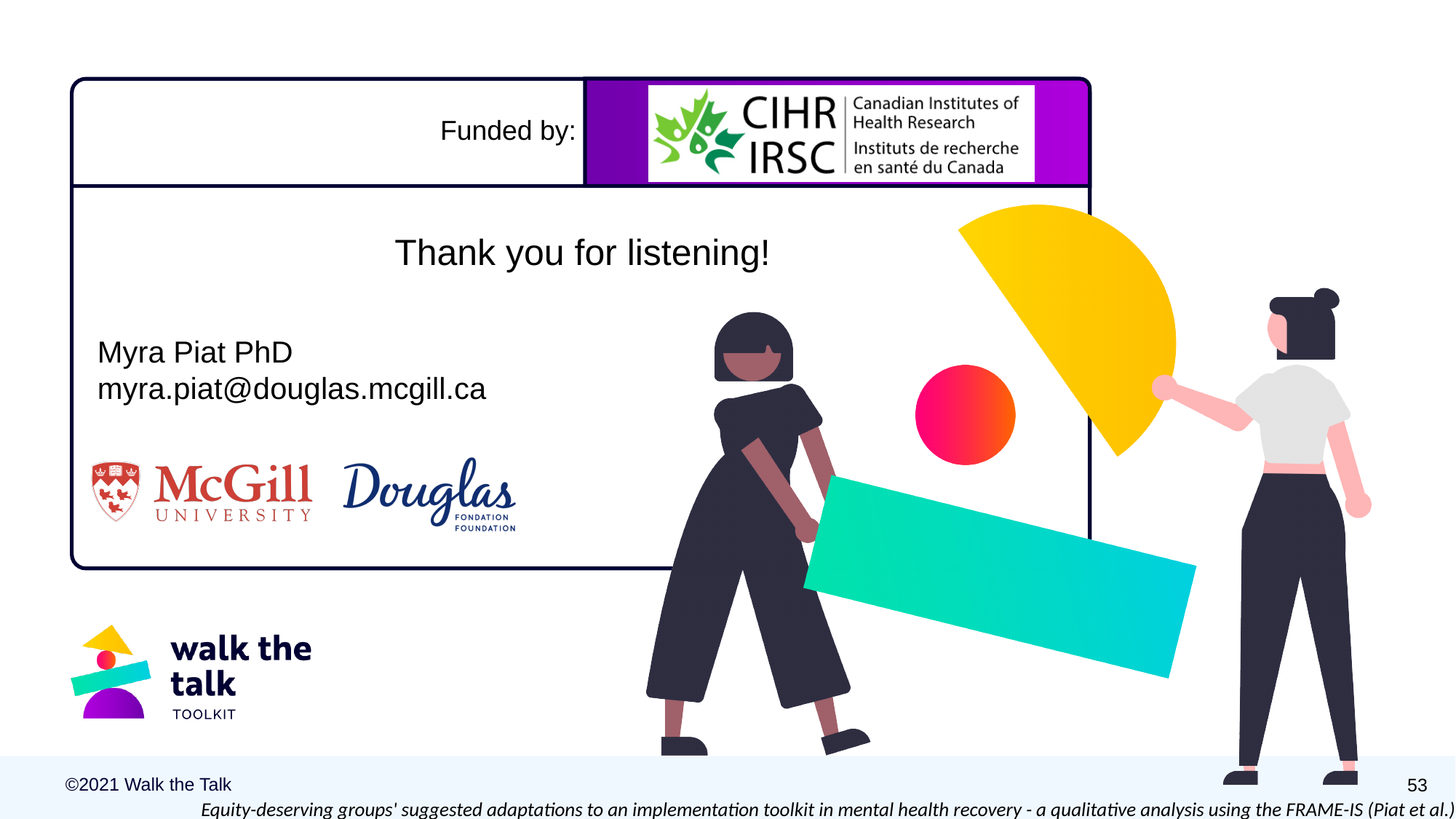

Thank you for listening!
Myra Piat PhD
myra.piat@douglas.mcgill.ca

Equity-deserving groups' suggested adaptations to an implementation toolkit in mental health recovery - a qualitative analysis using the FRAME-IS (Piat et al.)